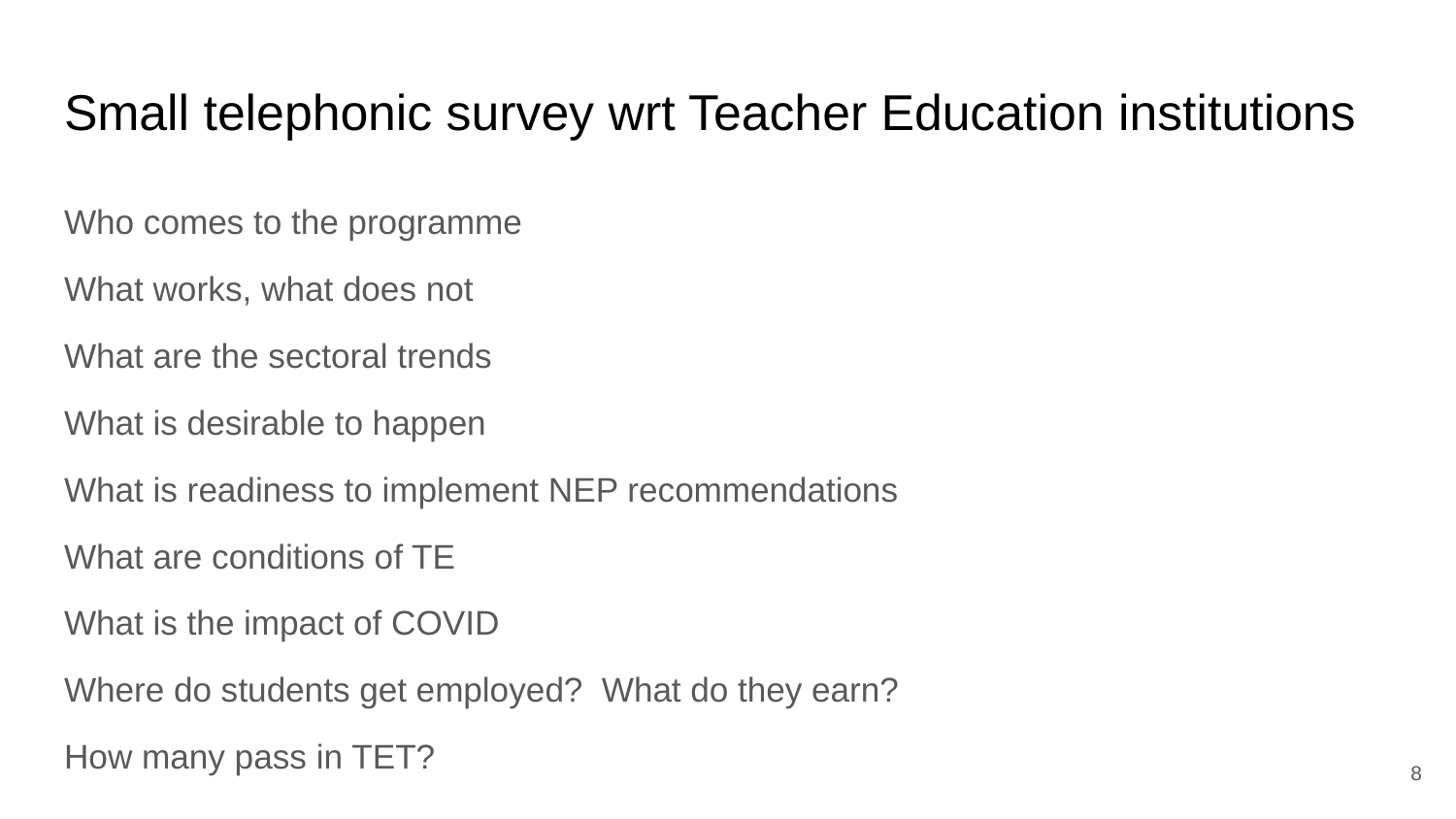

# Small telephonic survey wrt Teacher Education institutions
Who comes to the programme
What works, what does not
What are the sectoral trends
What is desirable to happen
What is readiness to implement NEP recommendations
What are conditions of TE
What is the impact of COVID
Where do students get employed?  What do they earn?
How many pass in TET?
8